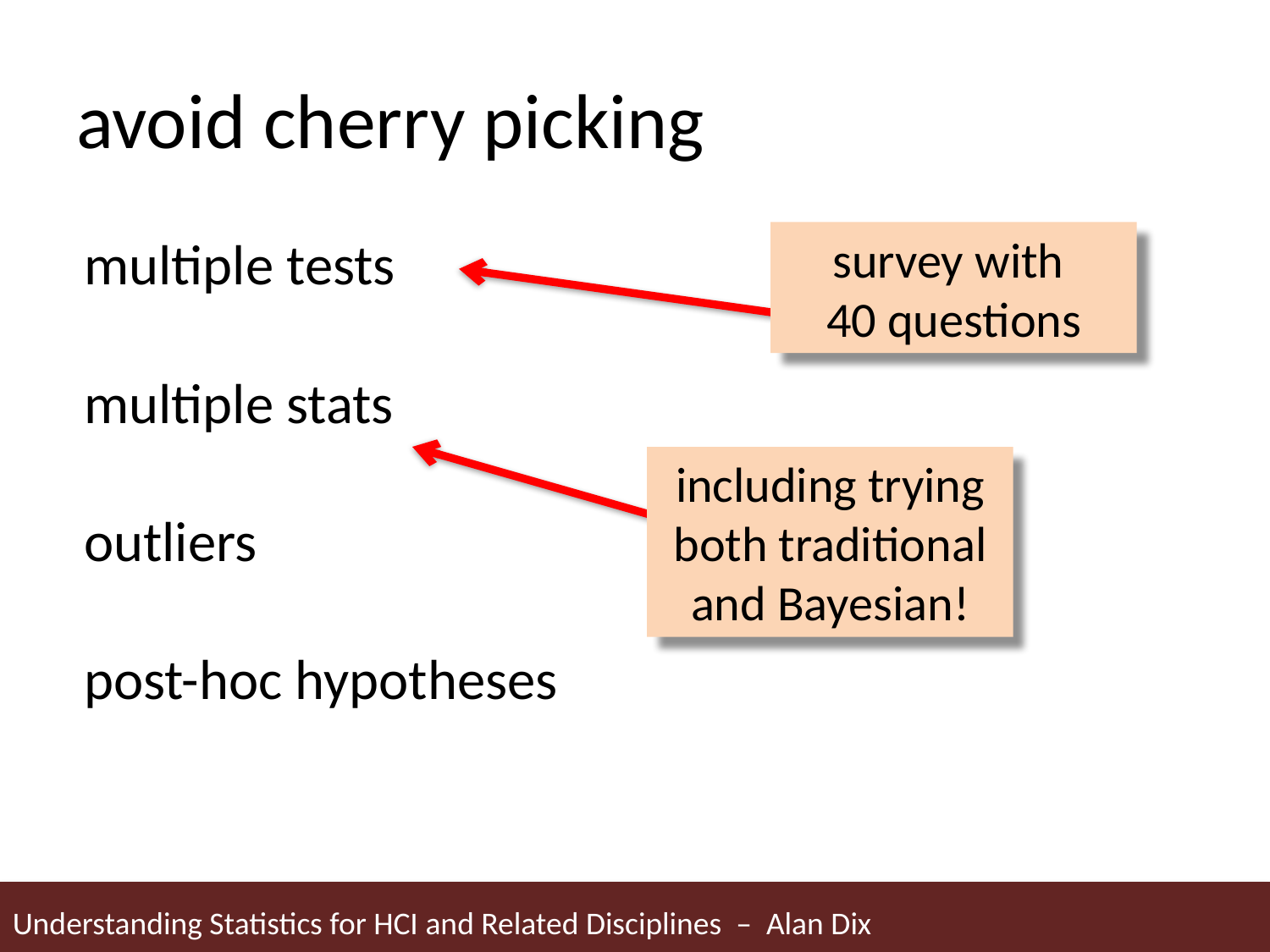

# avoid cherry picking
multiple tests

multiple stats

outliers

post-hoc hypotheses
survey with
40 questions
including trying both traditional and Bayesian!